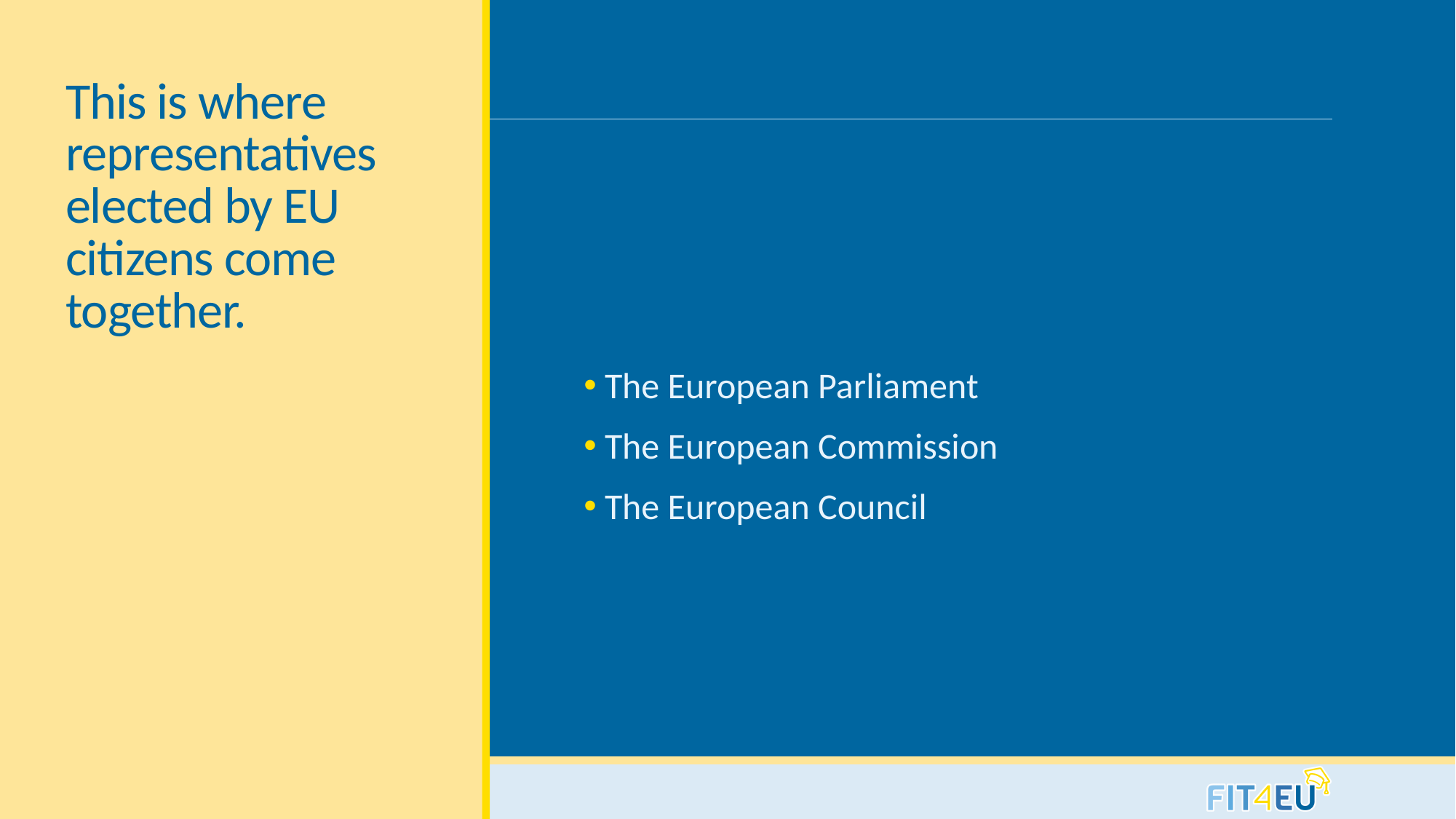

# This is where representatives elected by EU citizens come together.
 The European Parliament
 The European Commission
 The European Council